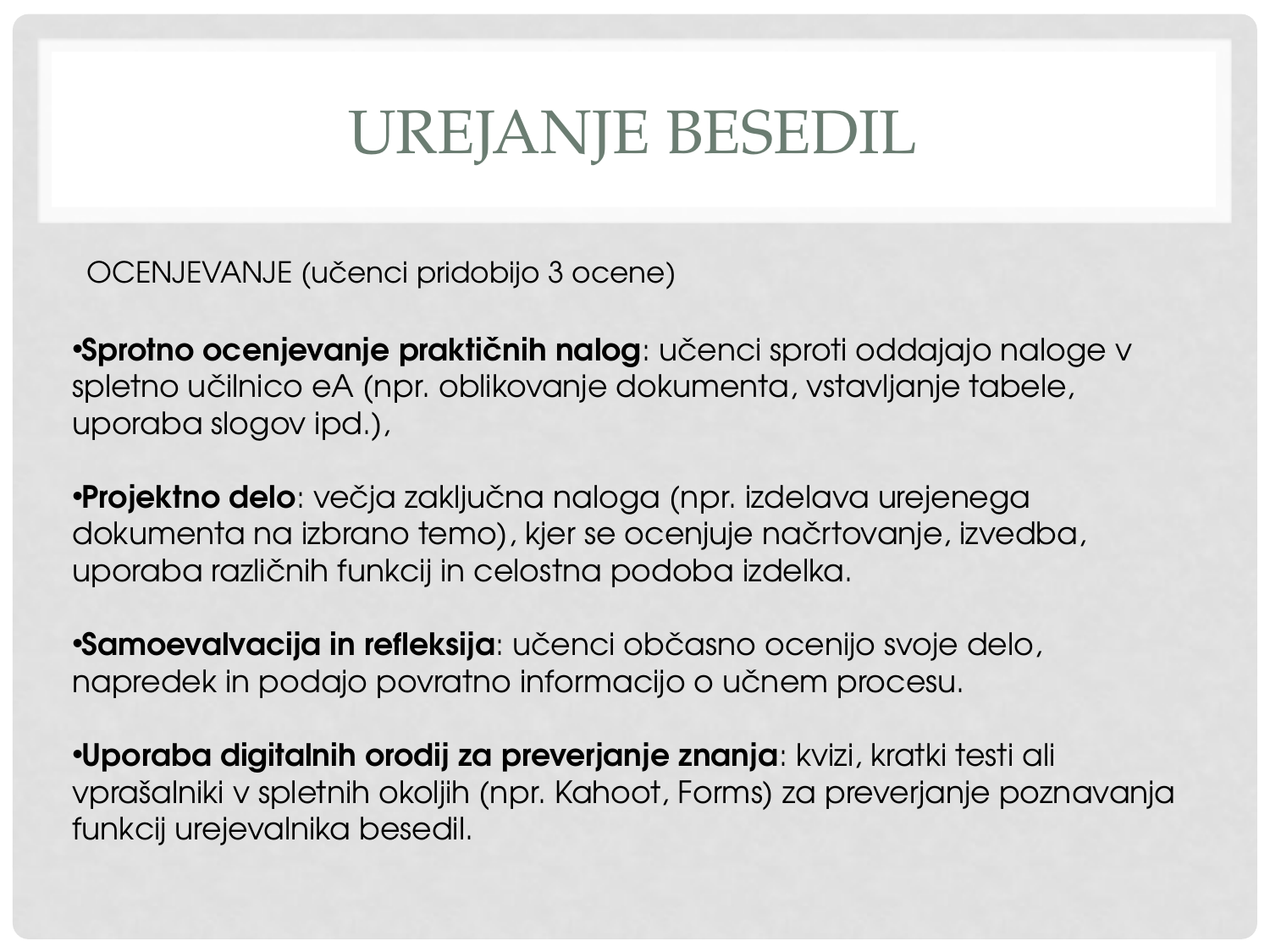

# Urejanje besedil
OCENJEVANJE (učenci pridobijo 3 ocene)

Sprotno ocenjevanje praktičnih nalog: učenci sproti oddajajo naloge v spletno učilnico eA (npr. oblikovanje dokumenta, vstavljanje tabele, uporaba slogov ipd.),

Projektno delo: večja zaključna naloga (npr. izdelava urejenega dokumenta na izbrano temo), kjer se ocenjuje načrtovanje, izvedba, uporaba različnih funkcij in celostna podoba izdelka.

Samoevalvacija in refleksija: učenci občasno ocenijo svoje delo, napredek in podajo povratno informacijo o učnem procesu.

Uporaba digitalnih orodij za preverjanje znanja: kvizi, kratki testi ali vprašalniki v spletnih okoljih (npr. Kahoot, Forms) za preverjanje poznavanja funkcij urejevalnika besedil.